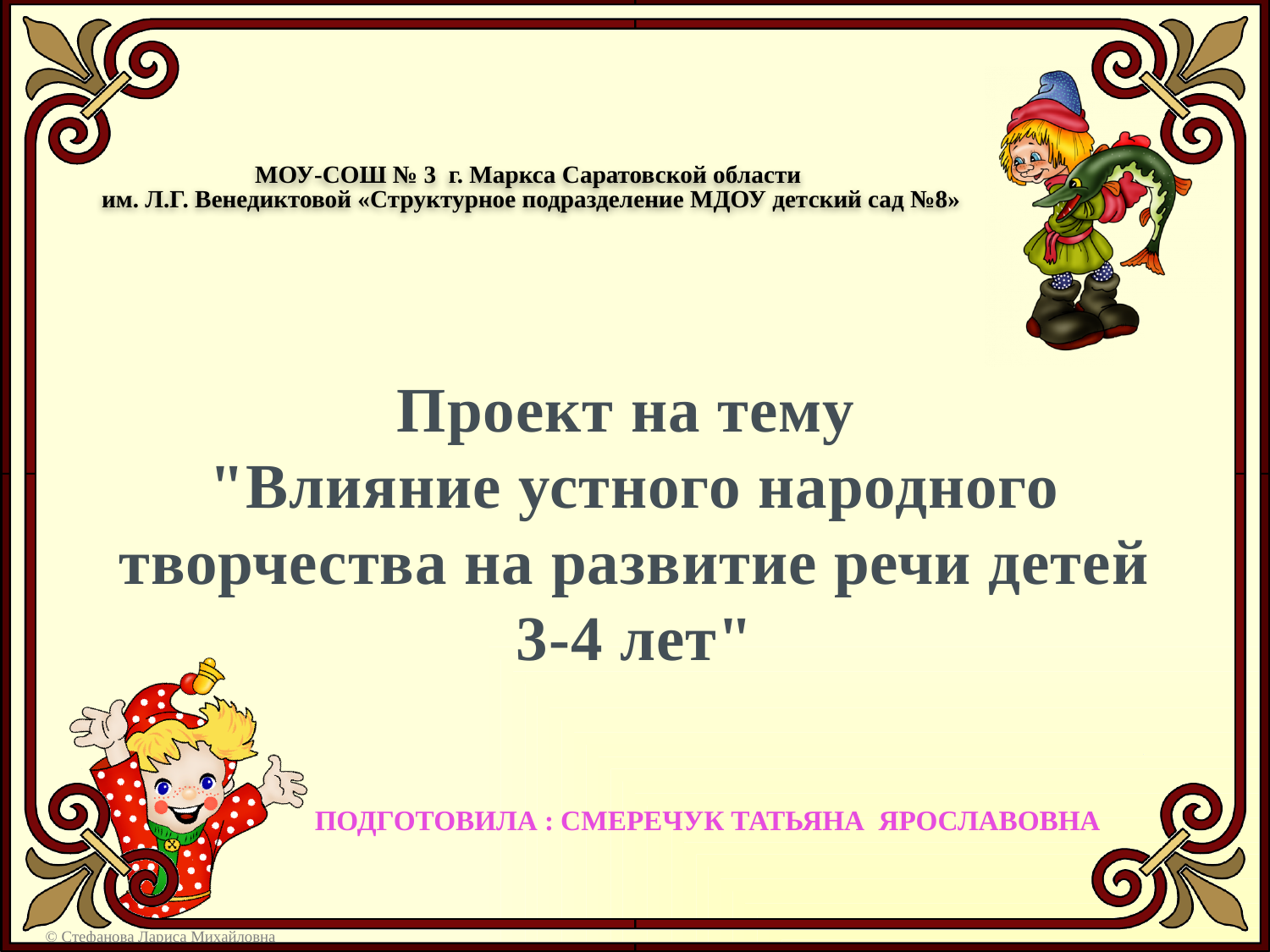

МОУ-СОШ № 3  г. Маркса Саратовской области
им. Л.Г. Венедиктовой «Структурное подразделение МДОУ детский сад №8»
# Проект на тему "Влияние устного народного творчества на развитие речи детей 3-4 лет"
Подготовила : Смеречук Татьяна  Ярославовна